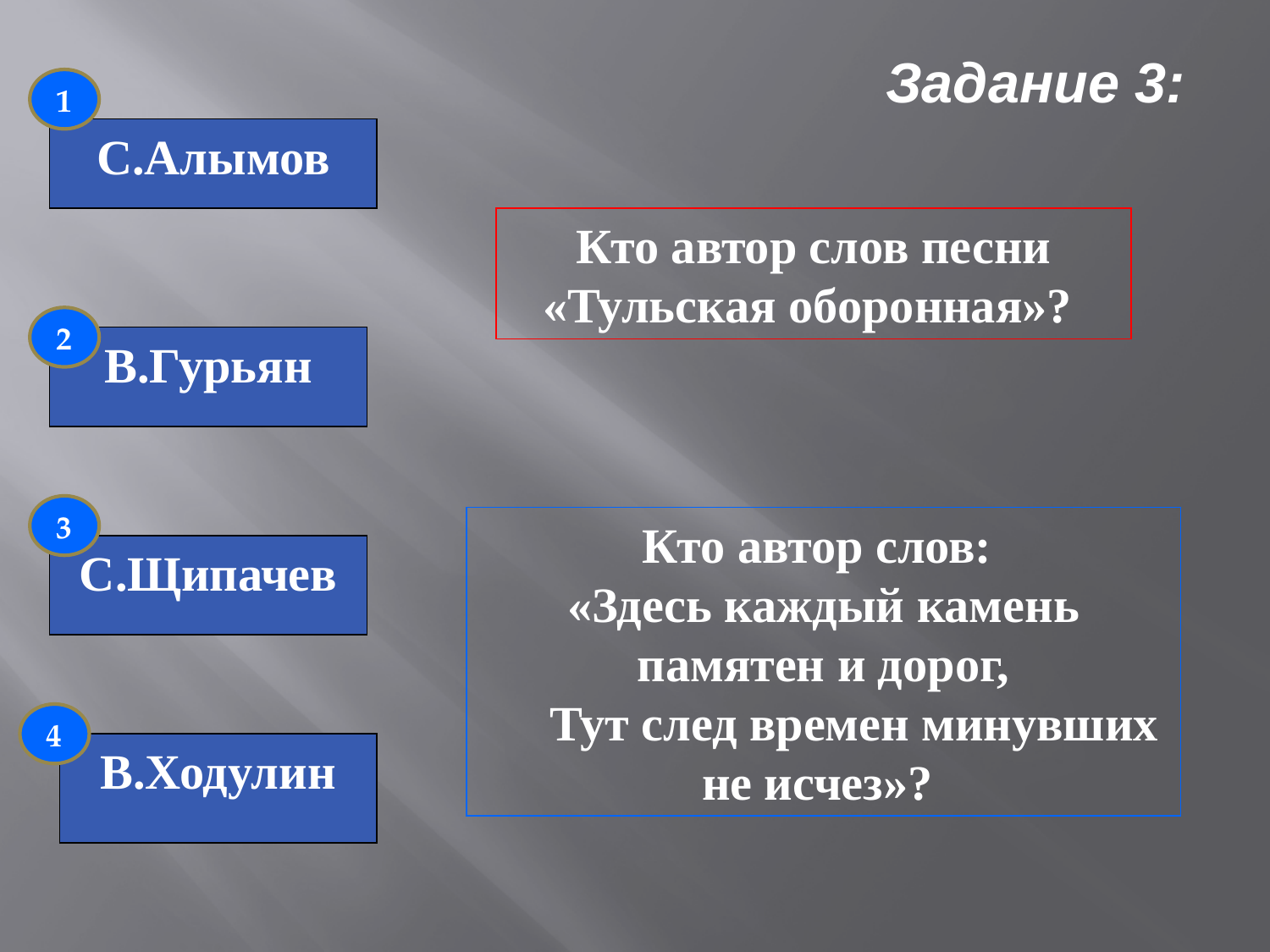

Задание 3:
1
С.Алымов
Кто автор слов песни «Тульская оборонная»?
2
В.Гурьян
3
Кто автор слов:
«Здесь каждый камень памятен и дорог,
     Тут след времен минувших не исчез»?
С.Щипачев
4
В.Ходулин